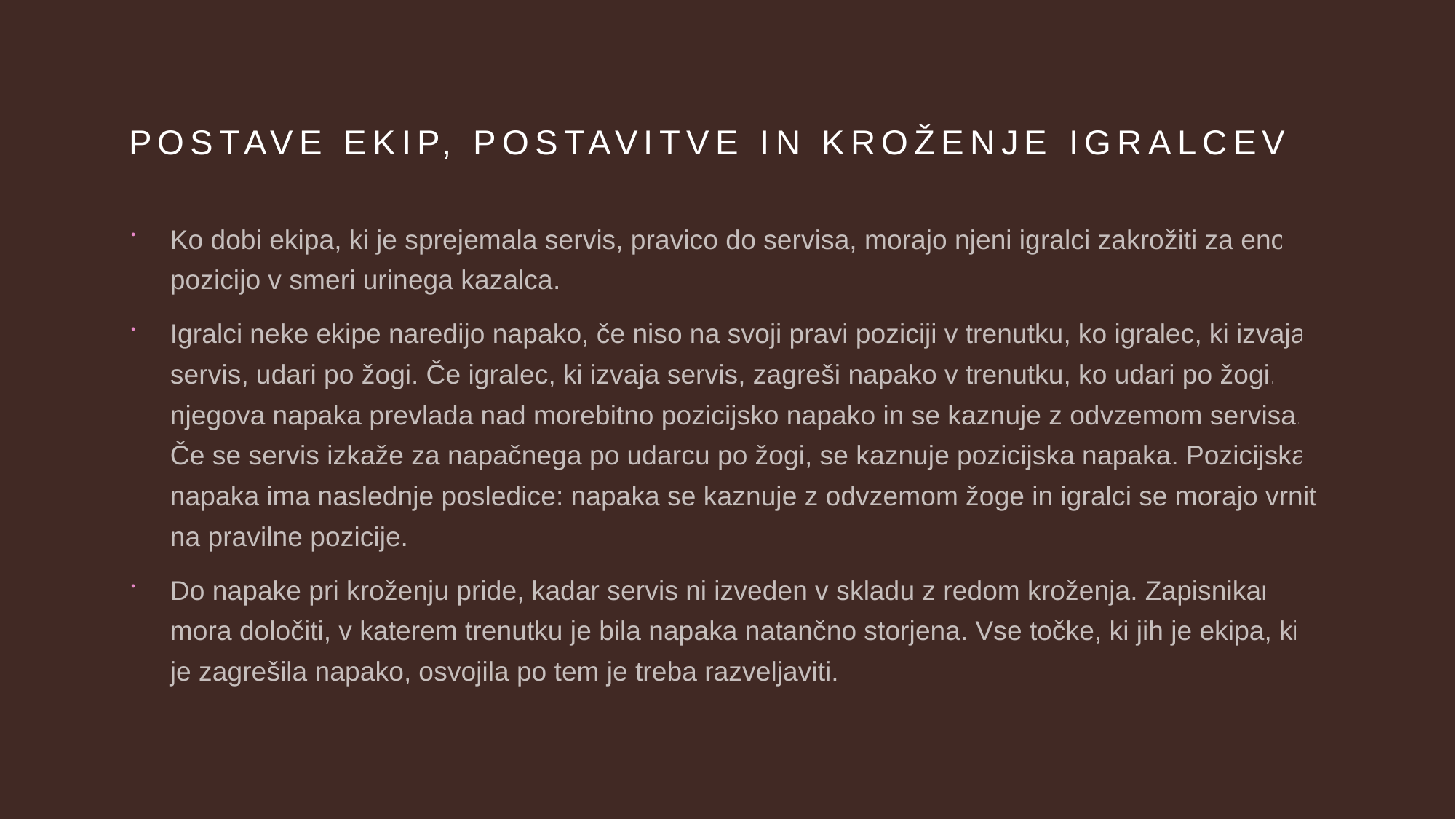

# POSTAVE EKIP, POSTAVITVE IN KROŽENJE IGRALCEV
Ko dobi ekipa, ki je sprejemala servis, pravico do servisa, morajo njeni igralci zakrožiti za eno pozicijo v smeri urinega kazalca.
Igralci neke ekipe naredijo napako, če niso na svoji pravi poziciji v trenutku, ko igralec, ki izvaja servis, udari po žogi. Če igralec, ki izvaja servis, zagreši napako v trenutku, ko udari po žogi, njegova napaka prevlada nad morebitno pozicijsko napako in se kaznuje z odvzemom servisa. Če se servis izkaže za napačnega po udarcu po žogi, se kaznuje pozicijska napaka. Pozicijska napaka ima naslednje posledice: napaka se kaznuje z odvzemom žoge in igralci se morajo vrniti na pravilne pozicije.
Do napake pri kroženju pride, kadar servis ni izveden v skladu z redom kroženja. Zapisnikar mora določiti, v katerem trenutku je bila napaka natančno storjena. Vse točke, ki jih je ekipa, ki je zagrešila napako, osvojila po tem je treba razveljaviti.